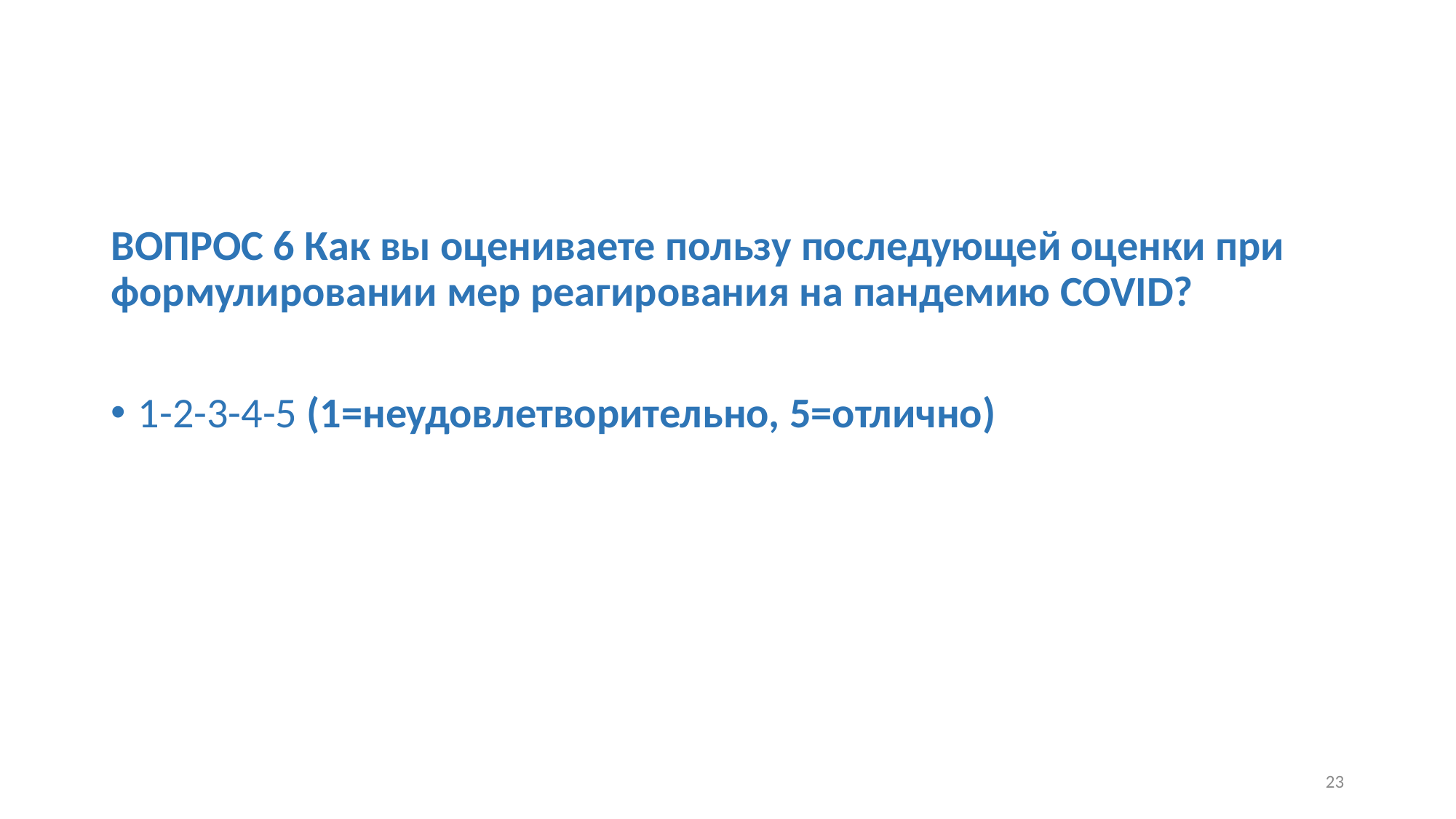

ВОПРОС 6 Как вы оцениваете пользу последующей оценки при формулировании мер реагирования на пандемию COVID?

1-2-3-4-5 (1=неудовлетворительно, 5=отлично)

23